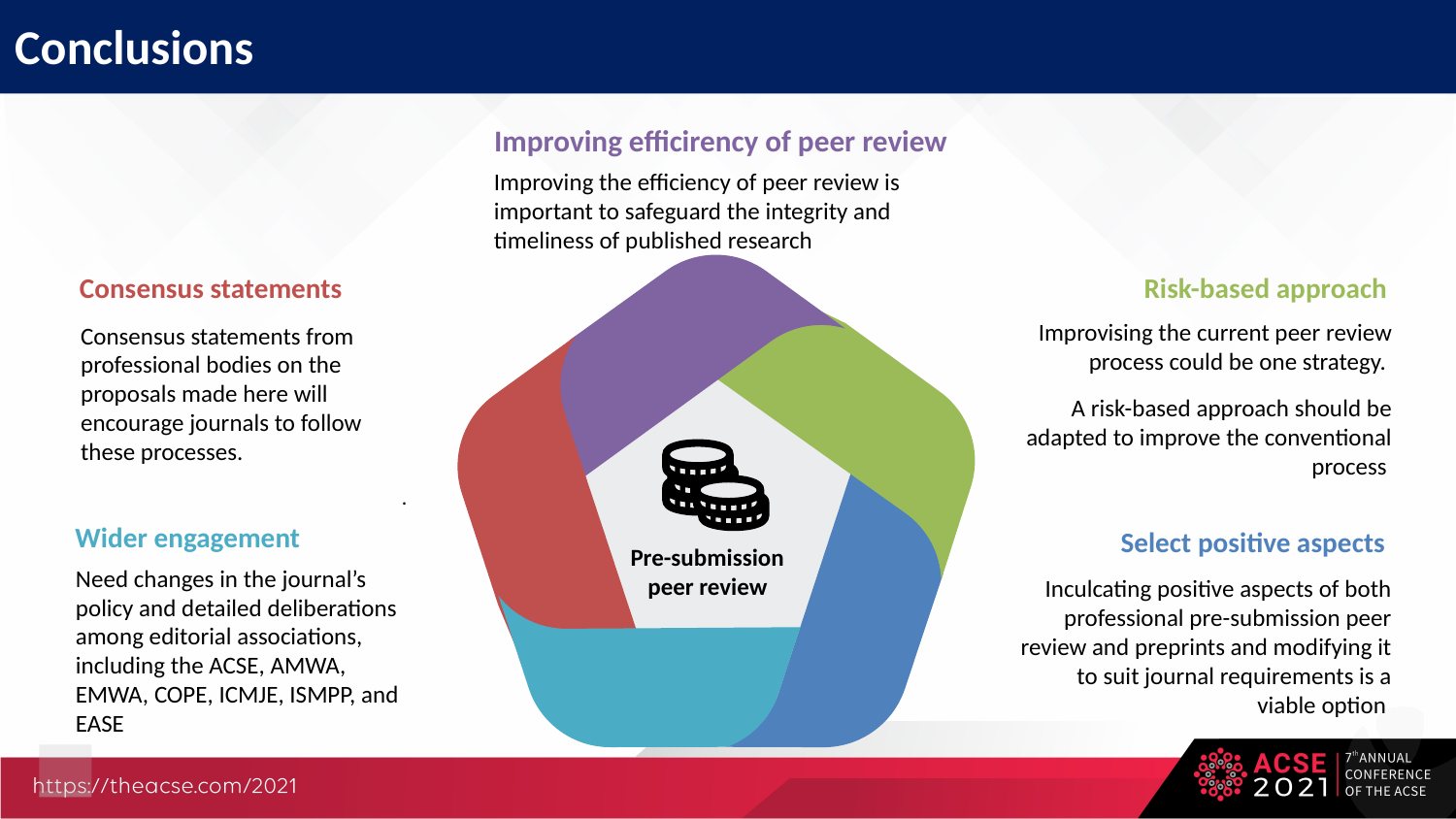

# Conclusions
Improving efficirency of peer review
Improving the efficiency of peer review is important to safeguard the integrity and timeliness of published research

Consensus statements
Consensus statements from professional bodies on the proposals made here will encourage journals to follow these processes.
.
    Risk-based approach
Improvising the current peer review process could be one strategy.
A risk-based approach should be adapted to improve the conventional process

Select positive aspects
Inculcating positive aspects of both professional pre-submission peer review and preprints and modifying it to suit journal requirements is a viable option
Pre-submission peer review

Wider engagement
Need changes in the journal’s policy and detailed deliberations among editorial associations, including the ACSE, AMWA, EMWA, COPE, ICMJE, ISMPP, and EASE